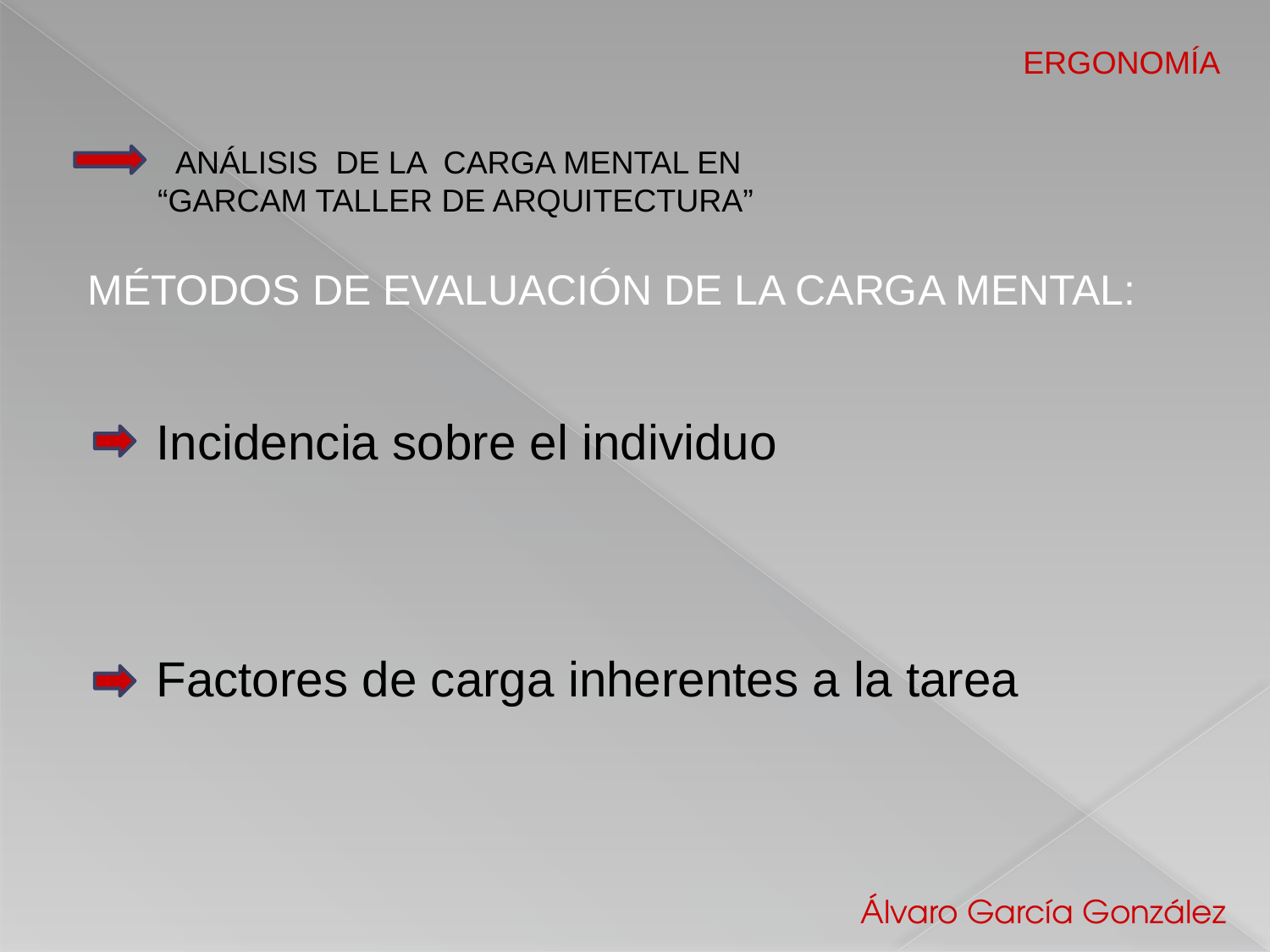

ERGONOMÍA
  ANÁLISIS  DE LA  CARGA MENTAL EN
“GARCAM TALLER DE ARQUITECTURA”

MÉTODOS DE EVALUACIÓN DE LA CARGA MENTAL:

     Incidencia sobre el individuo

     Factores de carga inherentes a la tarea

      Álvaro García González